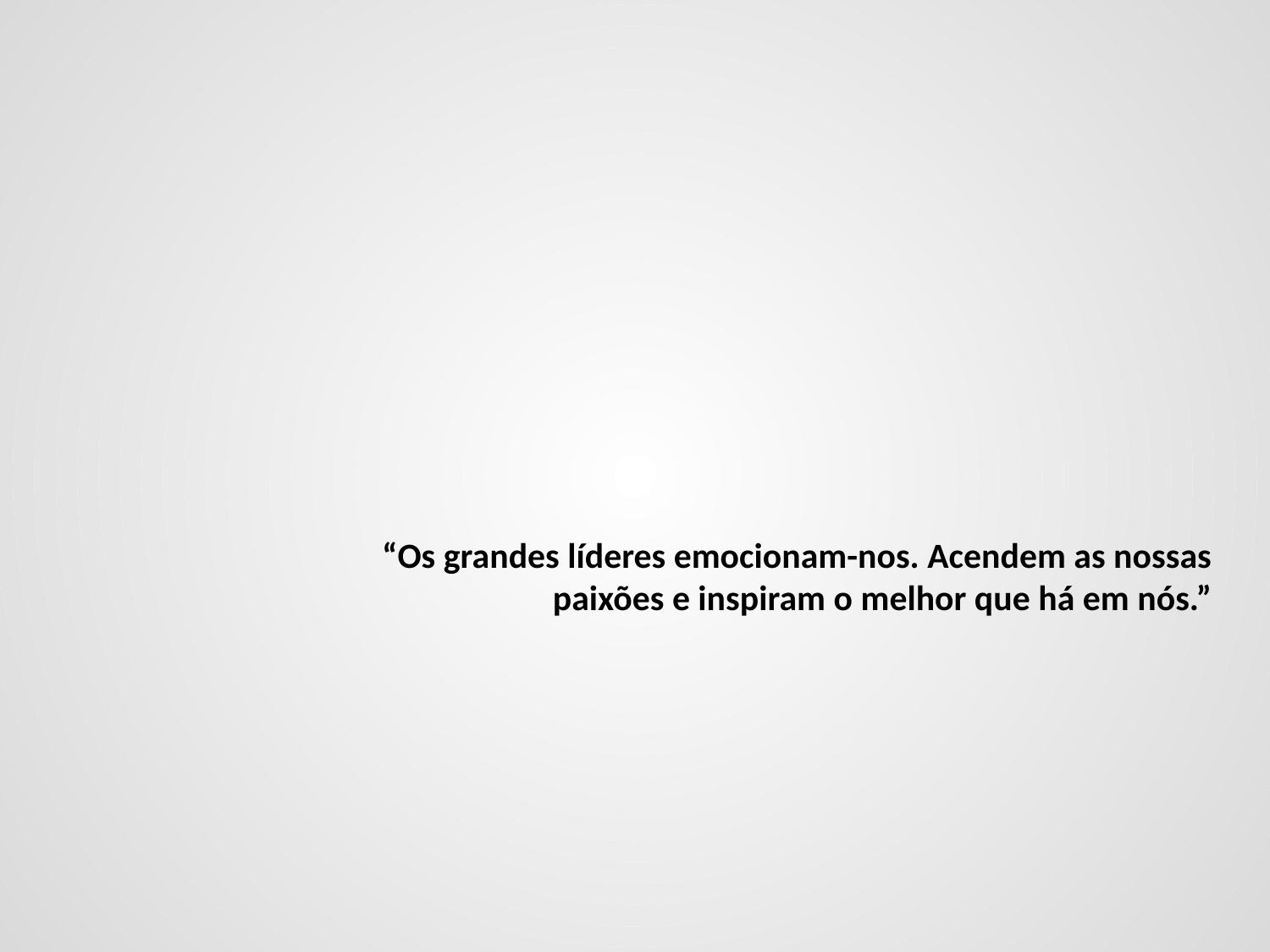

# “Os grandes líderes emocionam-nos. Acendem as nossas paixões e inspiram o melhor que há em nós.”